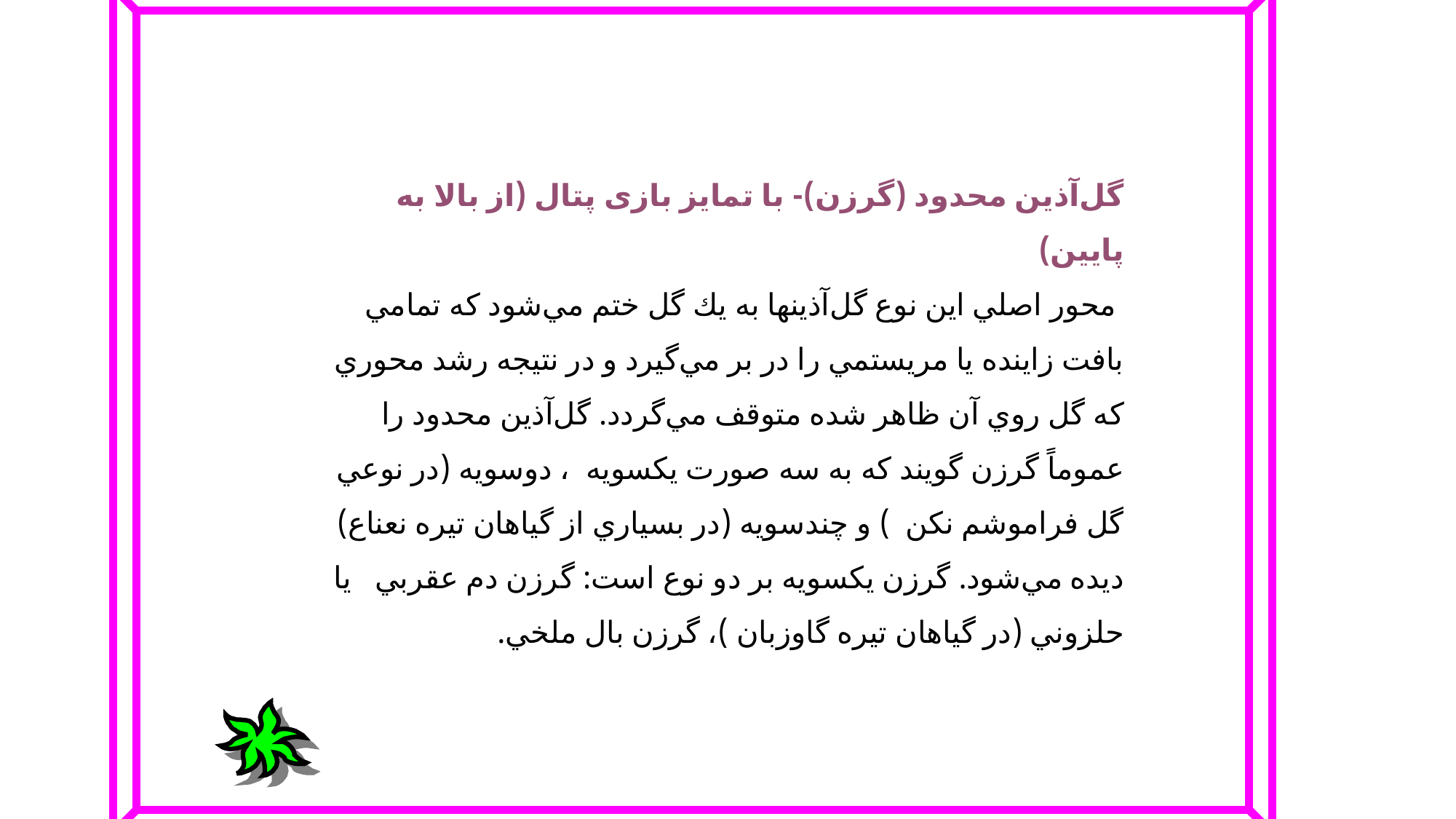

گل‌آذين‌ محدود (گرزن‌)- با تمایز بازی پتال (از بالا به پایین)
 محور اصلي‌ اين‌ نوع‌ گل‌آذينها به‌ يك‌ گل‌ ختم‌ مي‌شود كه‌ تمامي‌ بافت‌ زاينده‌ يا مريستمي‌ را در بر مي‌گيرد و در نتيجه‌ رشد محوري‌ كه‌ گل‌ روي‌ آن‌ ظاهر شده‌ متوقف‌ مي‌گردد. گل‌آذين‌ محدود را عموماً گرزن‌ گويند كه‌ به‌ سه‌ صورت‌ يكسويه‌  ، دوسويه‌ (در نوعي‌ گل‌ فراموشم‌ نكن‌  ) و چندسويه‌ (در بسياري‌ از گياهان‌ تيره‌ نعناع‌) ديده‌ مي‌شود. گرزن‌ يكسويه‌ بر دو نوع‌ است‌: گرزن‌ دم‌ عقربي‌   يا حلزوني‌ (در گياهان‌ تيره‌ گاوزبان )، گرزن‌ بال‌ ملخي‌.